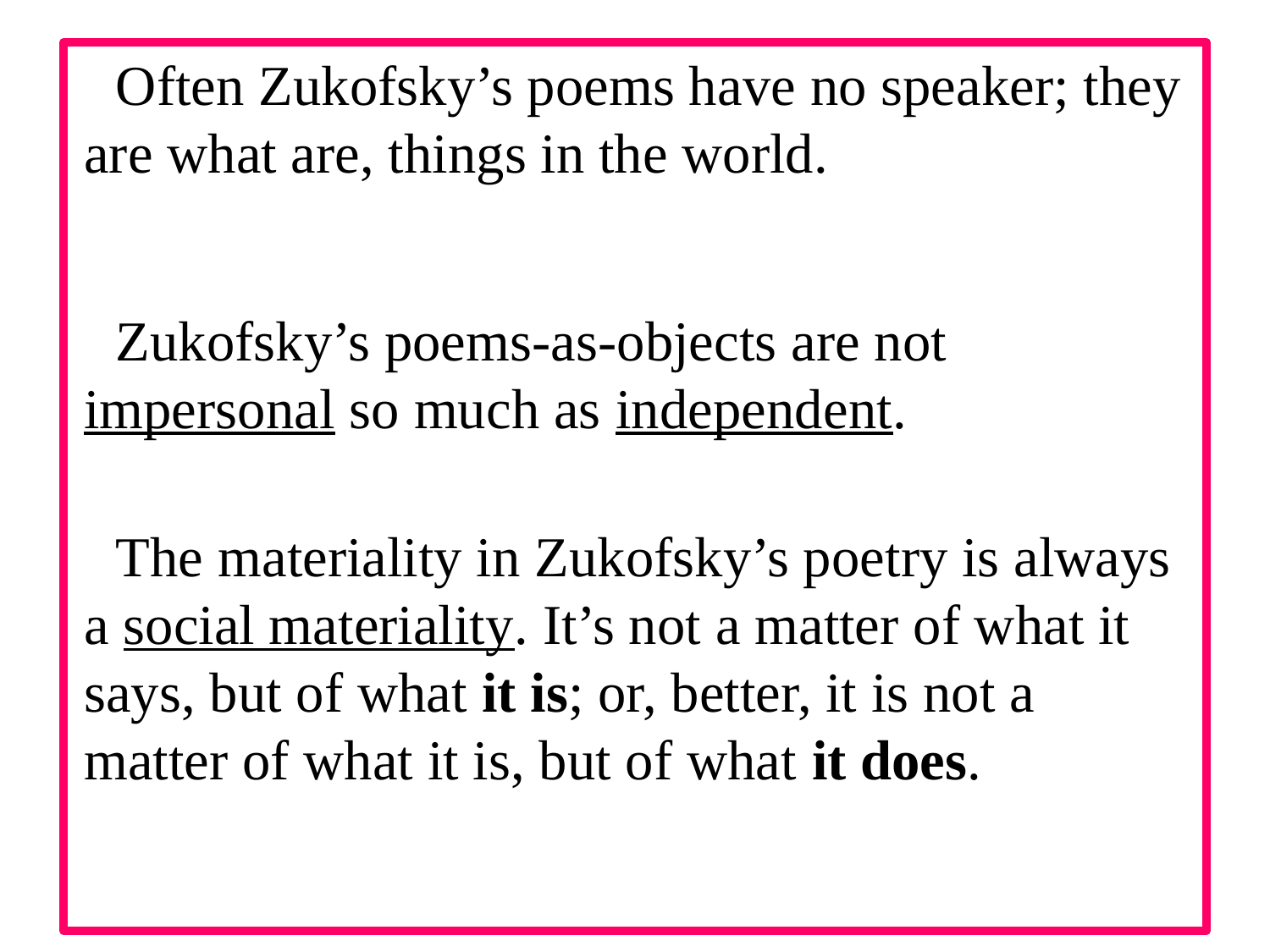

Often Zukofsky’s poems have no speaker; they are what are, things in the world.

Zukofsky’s poems-as-objects are not impersonal so much as independent.

The materiality in Zukofsky’s poetry is always a social materiality. It’s not a matter of what it says, but of what it is; or, better, it is not a matter of what it is, but of what it does.